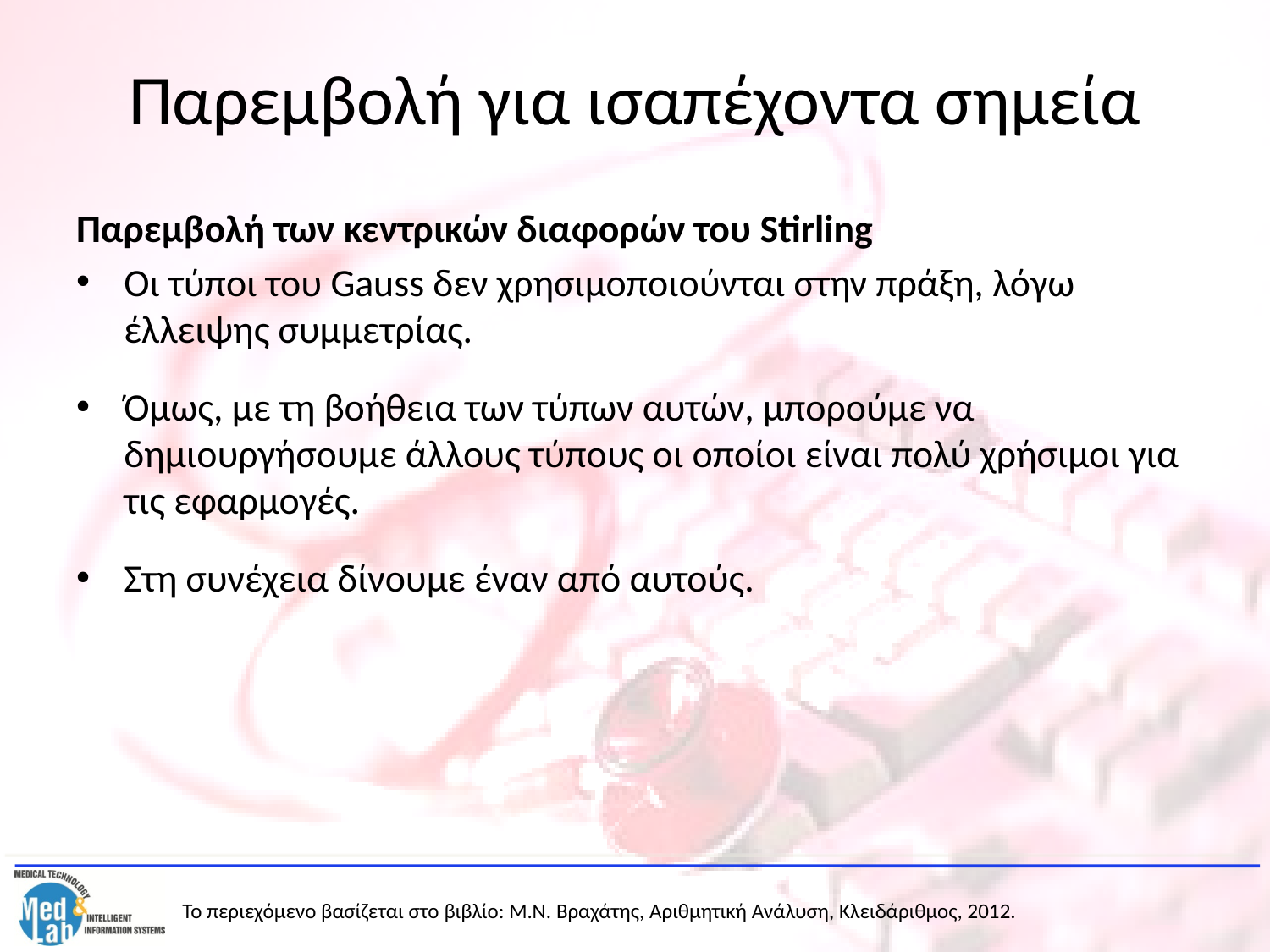

# Παρεμβολή για ισαπέχοντα σημεία
Παρεμβολή των κεντρικών διαφορών του Stirling
Οι τύποι του Gauss δεν χρησιμοποιούνται στην πράξη, λόγω έλλειψης συμμετρίας.
Όμως, με τη βοήθεια των τύπων αυτών, μπορούμε να δημιουργήσουμε άλλους τύπους οι οποίοι είναι πολύ χρήσιμοι για τις εφαρμογές.
Στη συνέχεια δίνουμε έναν από αυτούς.